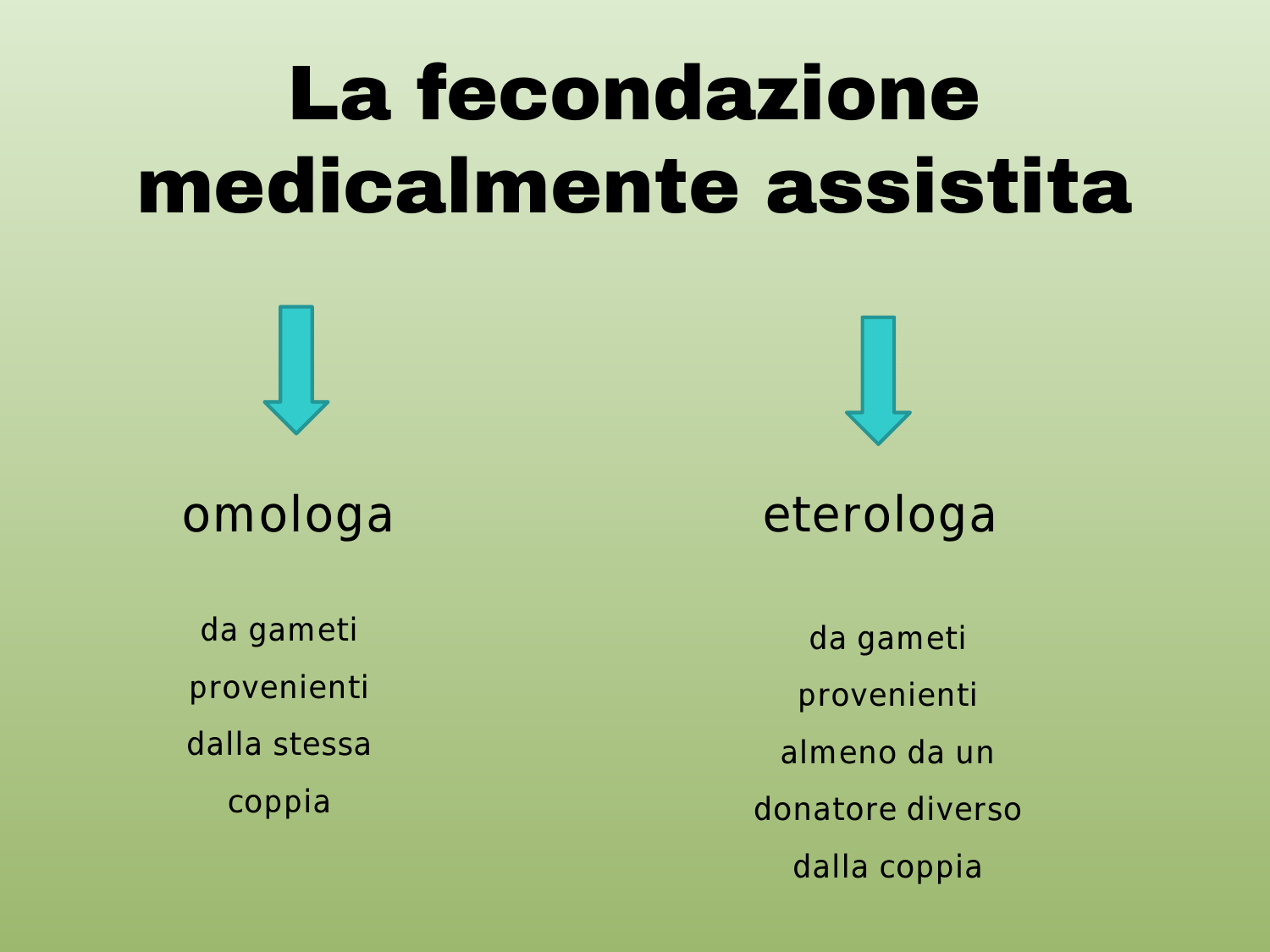

# La fecondazione medicalmente assistita

omologa
eterologa
da gameti provenienti dalla stessa coppia
da gameti provenienti almeno da un donatore diverso dalla coppia